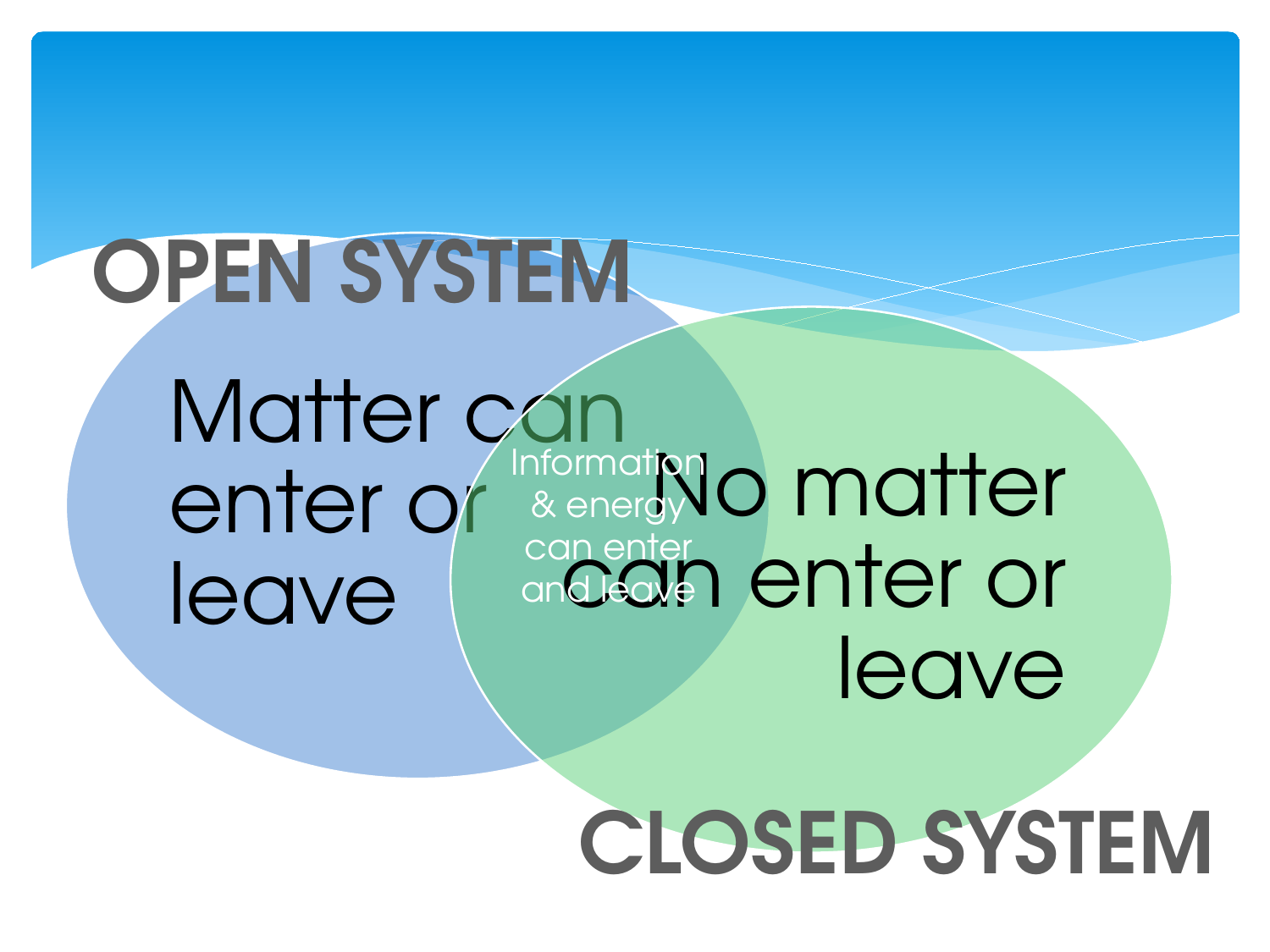

#
OPEN SYSTEM
Matter can enter or leave
No matter can enter or leave
Information & energy can enter and leave
CLOSED SYSTEM